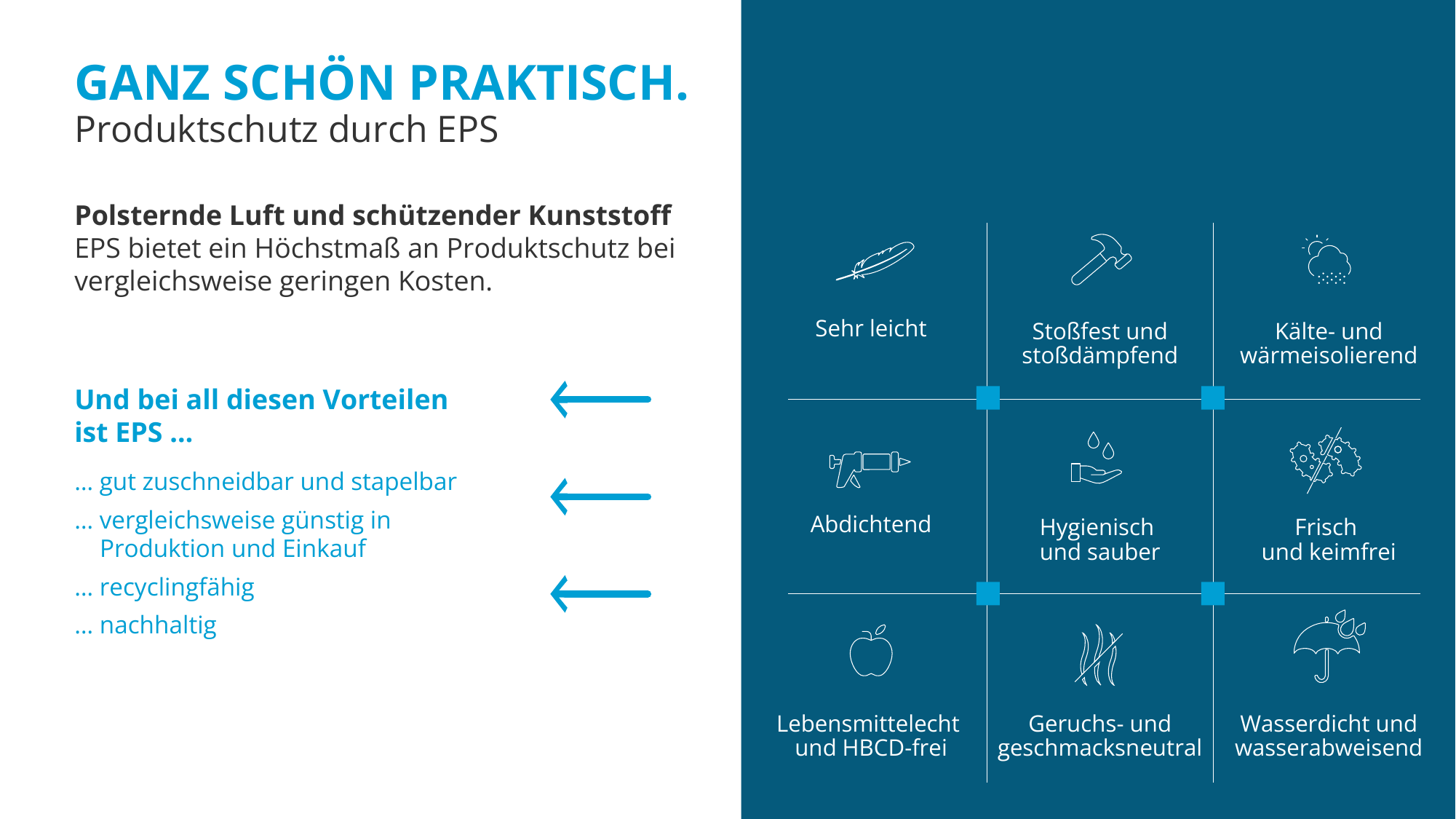

# Ganz schön praktisch.
Produktschutz durch EPS
Polsternde Luft und schützender Kunststoff
EPS bietet ein Höchstmaß an Produktschutz bei vergleichsweise geringen Kosten.
Sehr leicht
Stoßfest und stoßdämpfend
Kälte- und wärmeisolierend

Und bei all diesen Vorteilen
ist EPS …
… gut zuschneidbar und stapelbar
… vergleichsweise günstig in
    Produktion und Einkauf
… recyclingfähig
… nachhaltig

Abdichtend
Hygienisch
und sauber
Frisch
und keimfrei

Geruchs- und geschmacksneutral
Lebensmittelecht
und HBCD-frei
Wasserdicht und wasserabweisend